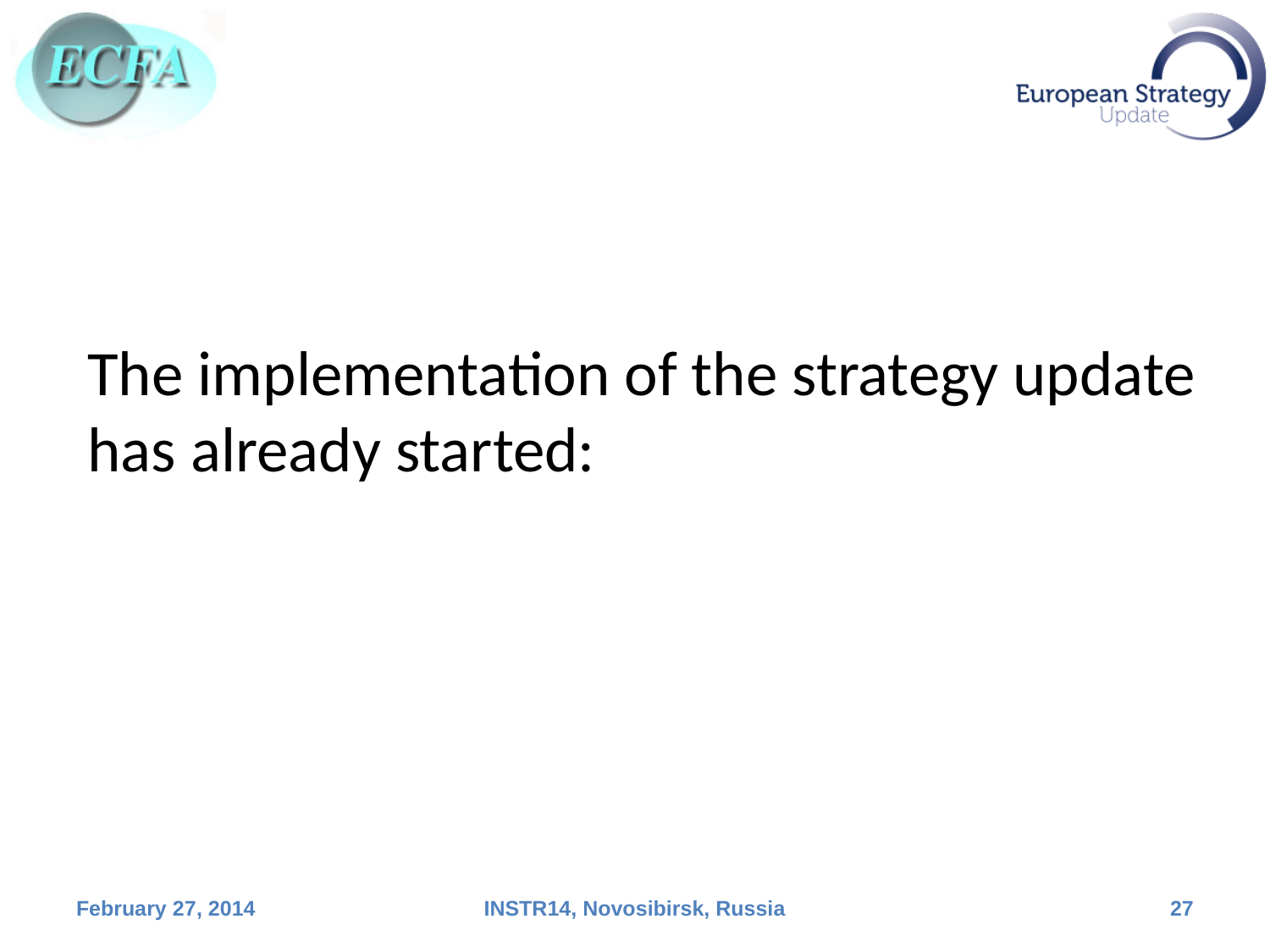

The implementation of the strategy update has already started:
February 27, 2014
INSTR14, Novosibirsk, Russia
27